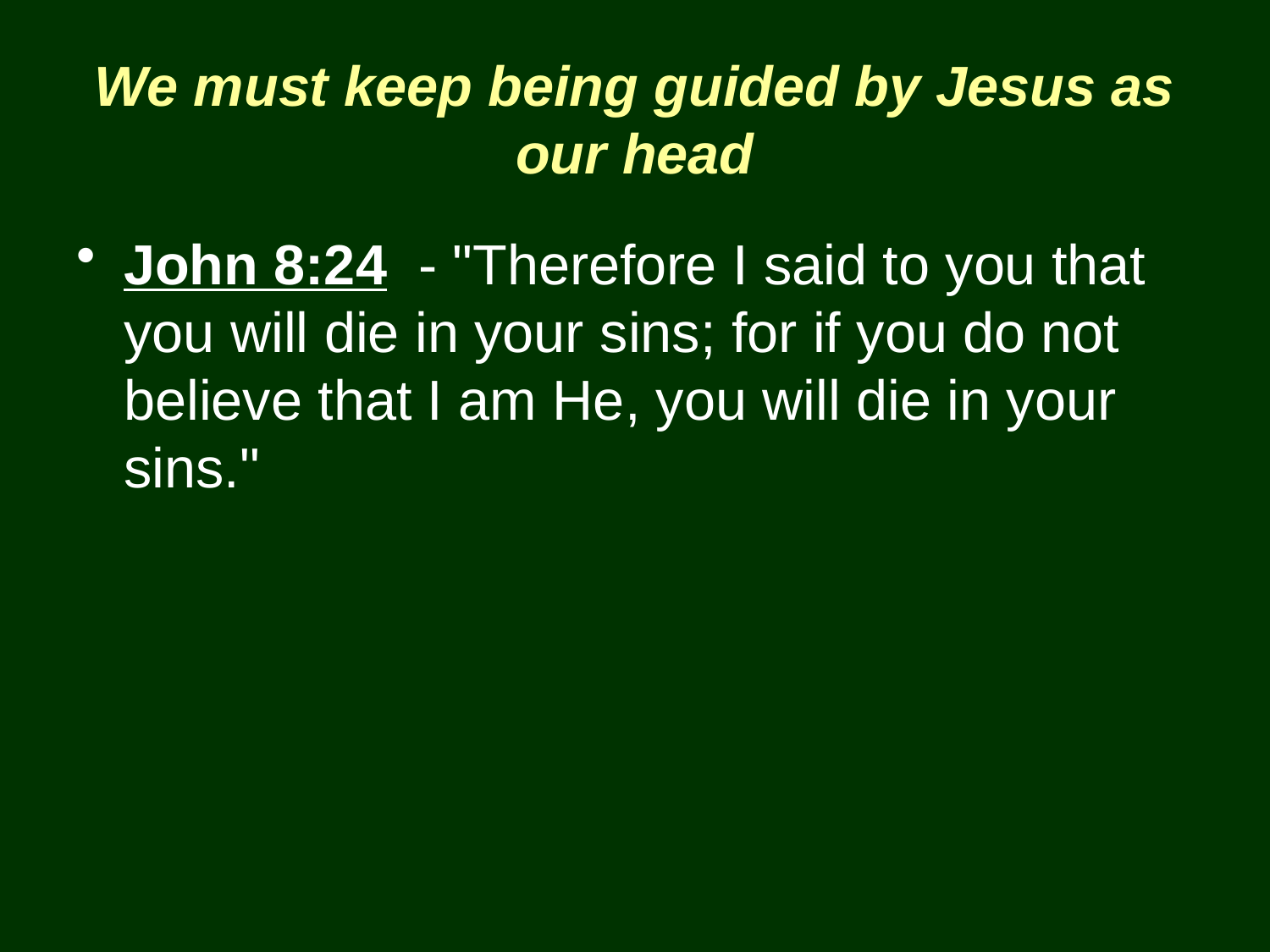

# We must keep being guided by Jesus as our head
John 8:24  - "Therefore I said to you that you will die in your sins; for if you do not believe that I am He, you will die in your sins."